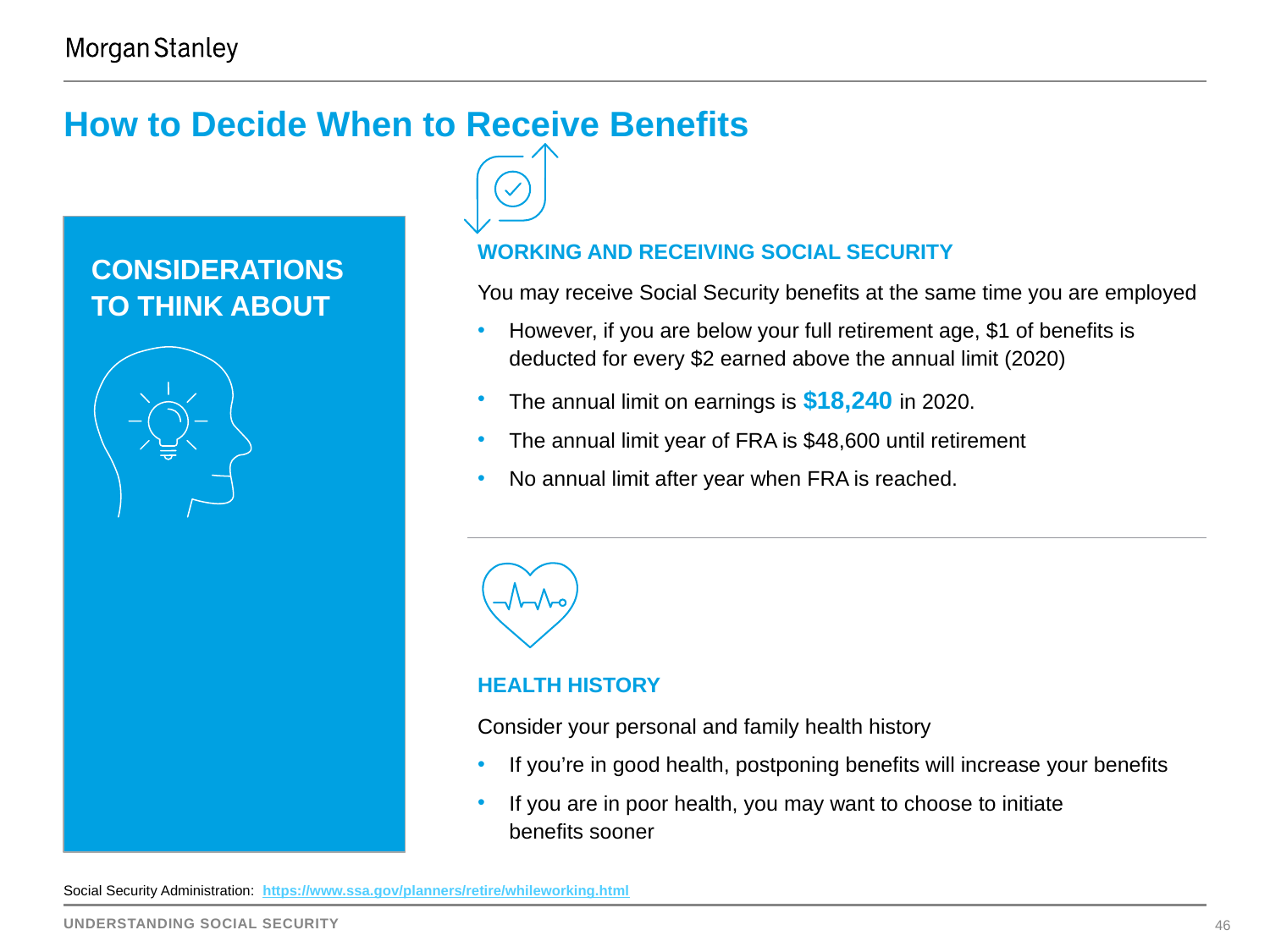

# How to Decide When to Receive Benefits

WORKING AND RECEIVING SOCIAL SECURITY
You may receive Social Security benefits at the same time you are employed
However, if you are below your full retirement age, $1 of benefits is deducted for every $2 earned above the annual limit (2020)
The annual limit on earnings is $18,240 in 2020.
The annual limit year of FRA is $48,600 until retirement
No annual limit after year when FRA is reached.
CONSIDERATIONS
TO THINK ABOUT

HEALTH HISTORY
Consider your personal and family health history
If you’re in good health, postponing benefits will increase your benefits
If you are in poor health, you may want to choose to initiate benefits sooner
Social Security Administration:  https://www.ssa.gov/planners/retire/whileworking.html